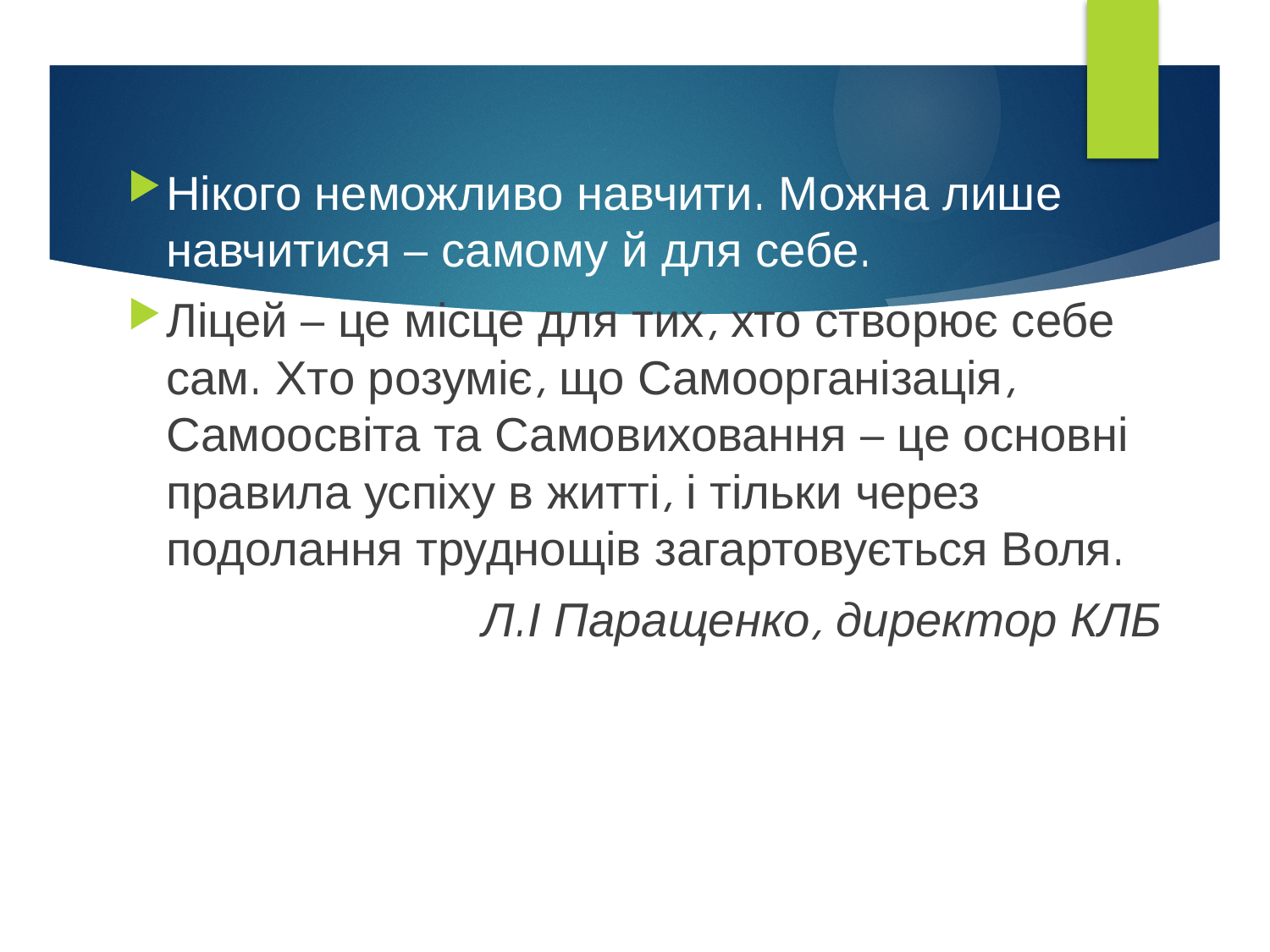

Нікого неможливо навчити. Можна лише навчитися – самому й для себе.
Ліцей – це місце для тих, хто створює себе сам. Хто розуміє, що Самоорганізація, Самоосвіта та Самовиховання – це основні правила успіху в житті, і тільки через подолання труднощів загартовується Воля.
                           Л.І Паращенко, директор КЛБ